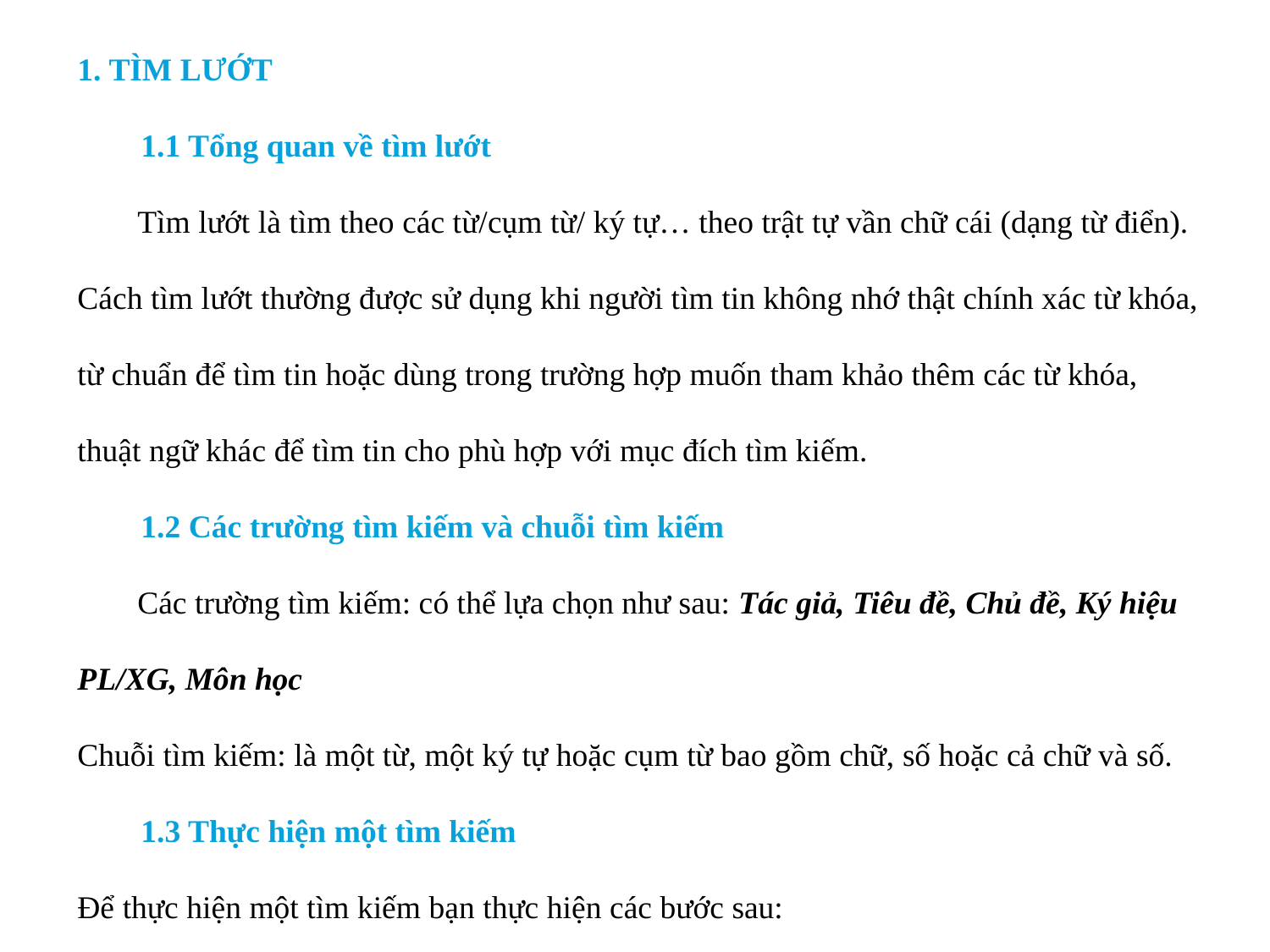

1. TÌM LƯỚT
1.1 Tổng quan về tìm lướt
	Tìm lướt là tìm theo các từ/cụm từ/ ký tự… theo trật tự vần chữ cái (dạng từ điển). Cách tìm lướt thường được sử dụng khi người tìm tin không nhớ thật chính xác từ khóa, từ chuẩn để tìm tin hoặc dùng trong trường hợp muốn tham khảo thêm các từ khóa, thuật ngữ khác để tìm tin cho phù hợp với mục đích tìm kiếm.
1.2 Các trường tìm kiếm và chuỗi tìm kiếm
	Các trường tìm kiếm: có thể lựa chọn như sau: Tác giả, Tiêu đề, Chủ đề, Ký hiệu PL/XG, Môn học
Chuỗi tìm kiếm: là một từ, một ký tự hoặc cụm từ bao gồm chữ, số hoặc cả chữ và số.
1.3 Thực hiện một tìm kiếm
Để thực hiện một tìm kiếm bạn thực hiện các bước sau: